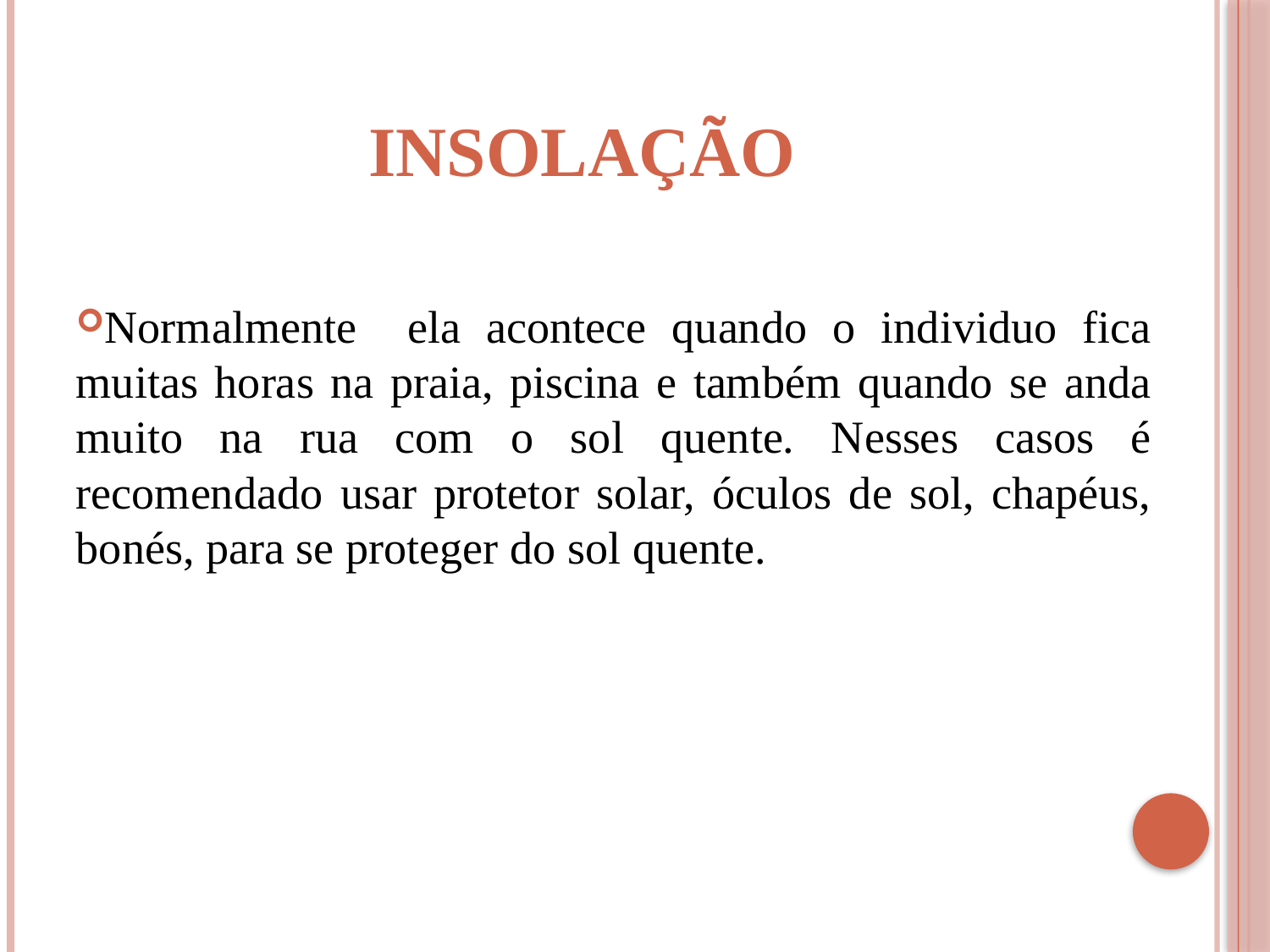

# INSOLAÇÃO

Normalmente  ela acontece quando o individuo fica muitas horas na praia, piscina e também quando se anda muito na rua com o sol quente. Nesses casos é recomendado usar protetor solar, óculos de sol, chapéus, bonés, para se proteger do sol quente.